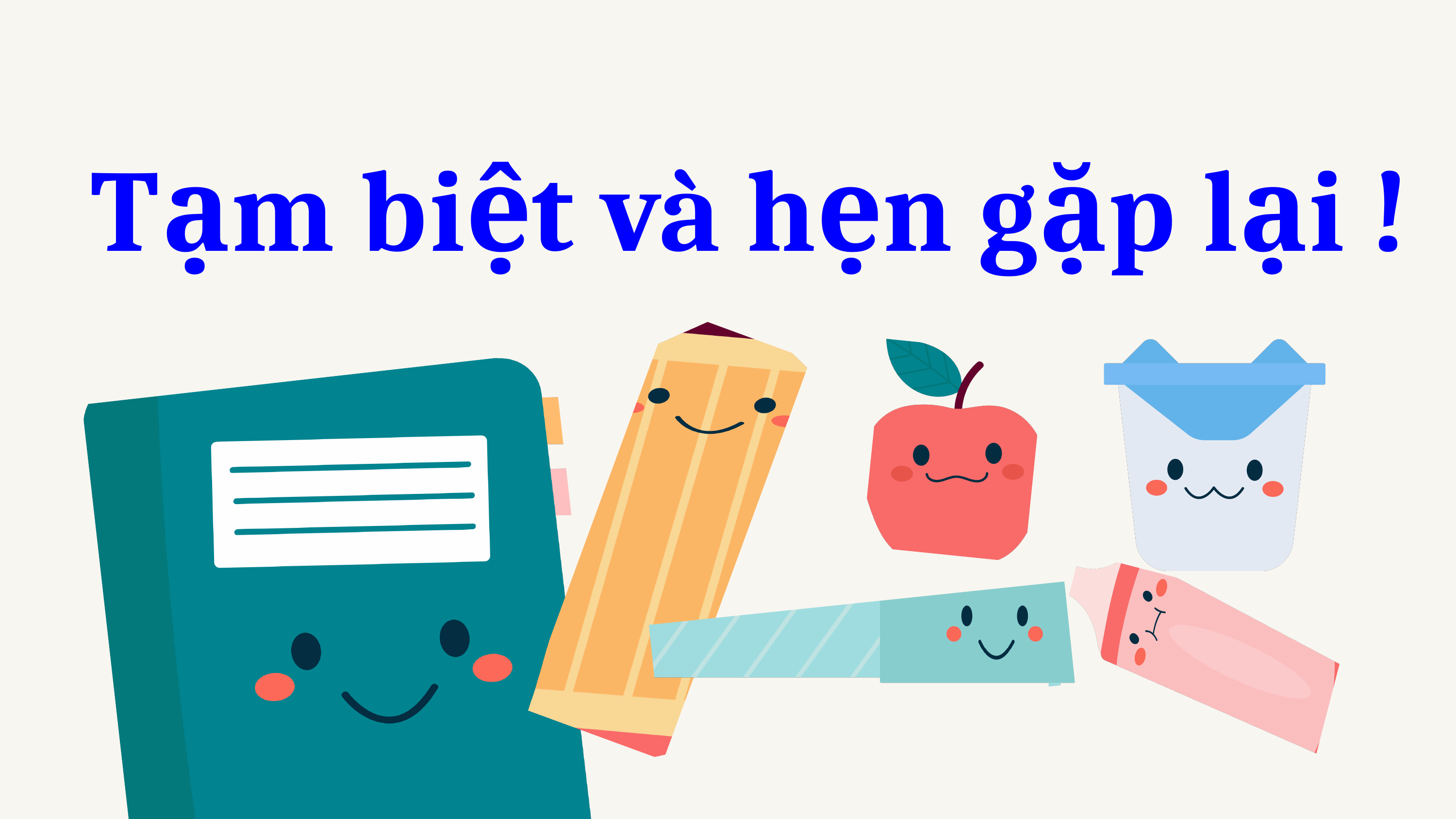

Tạm biệt và hẹn gặp lại !